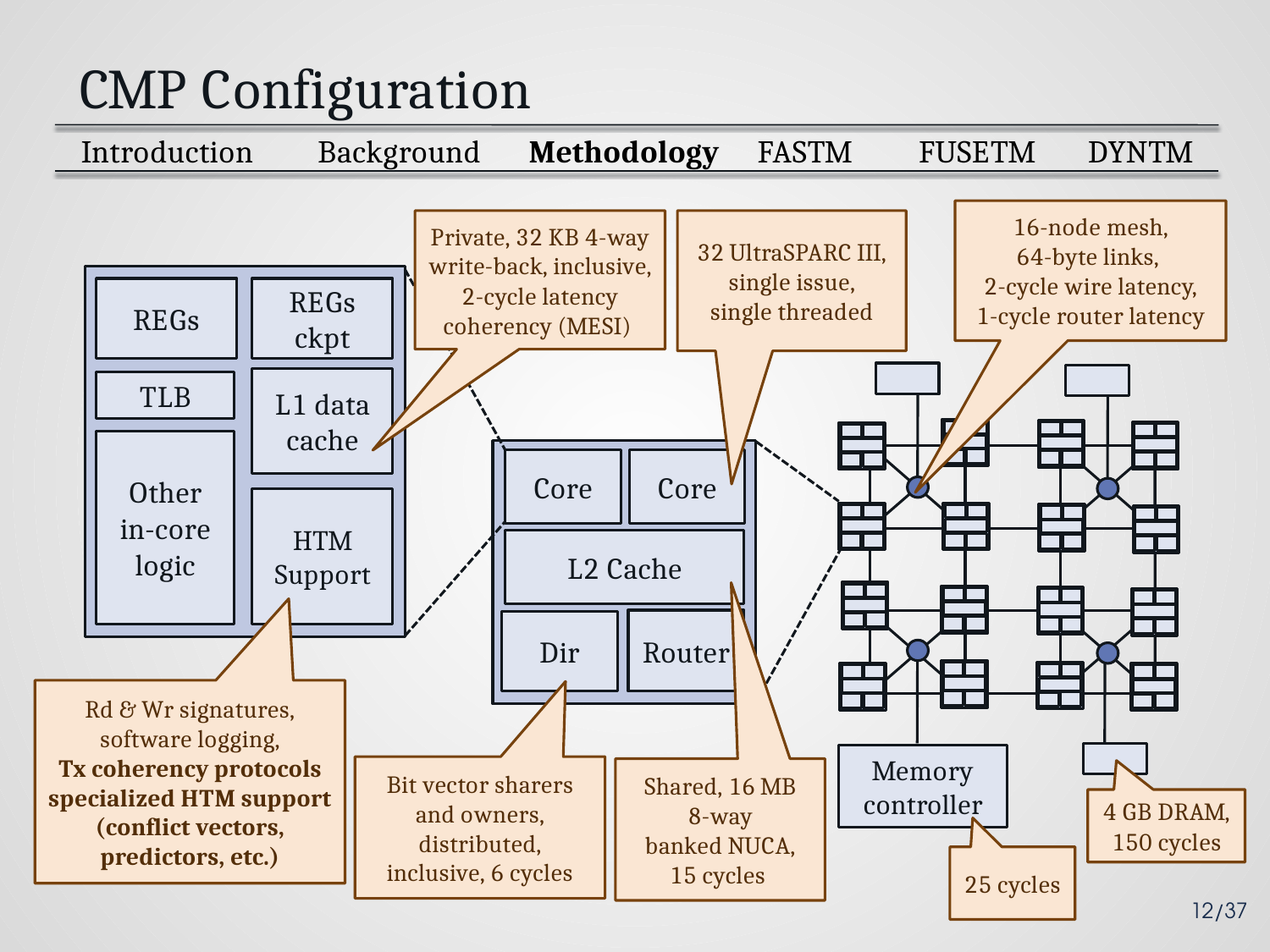

# CMP Configuration
  Introduction
Background
FUSETM
DYNTM
FASTM
Methodology

16-node mesh,
64-byte links,
2-cycle wire latency,
1-cycle router latency
Private, 32 KB 4-way
write-back, inclusive,
2-cycle latency coherency (MESI)
32 UltraSPARC III,
single issue,
single threaded

REGs
REGs ckpt

L1 data
cache
TLB

Other in-core logic

Core
Core

HTM Support

L2 Cache

Router
Dir

Rd & Wr signatures, software logging,
Tx coherency protocols
specialized HTM support (conflict vectors, predictors, etc.)
Memory
controller
Bit vector sharers and owners, distributed, inclusive, 6 cycles
Shared, 16 MB
8-way
banked NUCA,
15 cycles
4 GB DRAM,
150 cycles
25 cycles
12/37